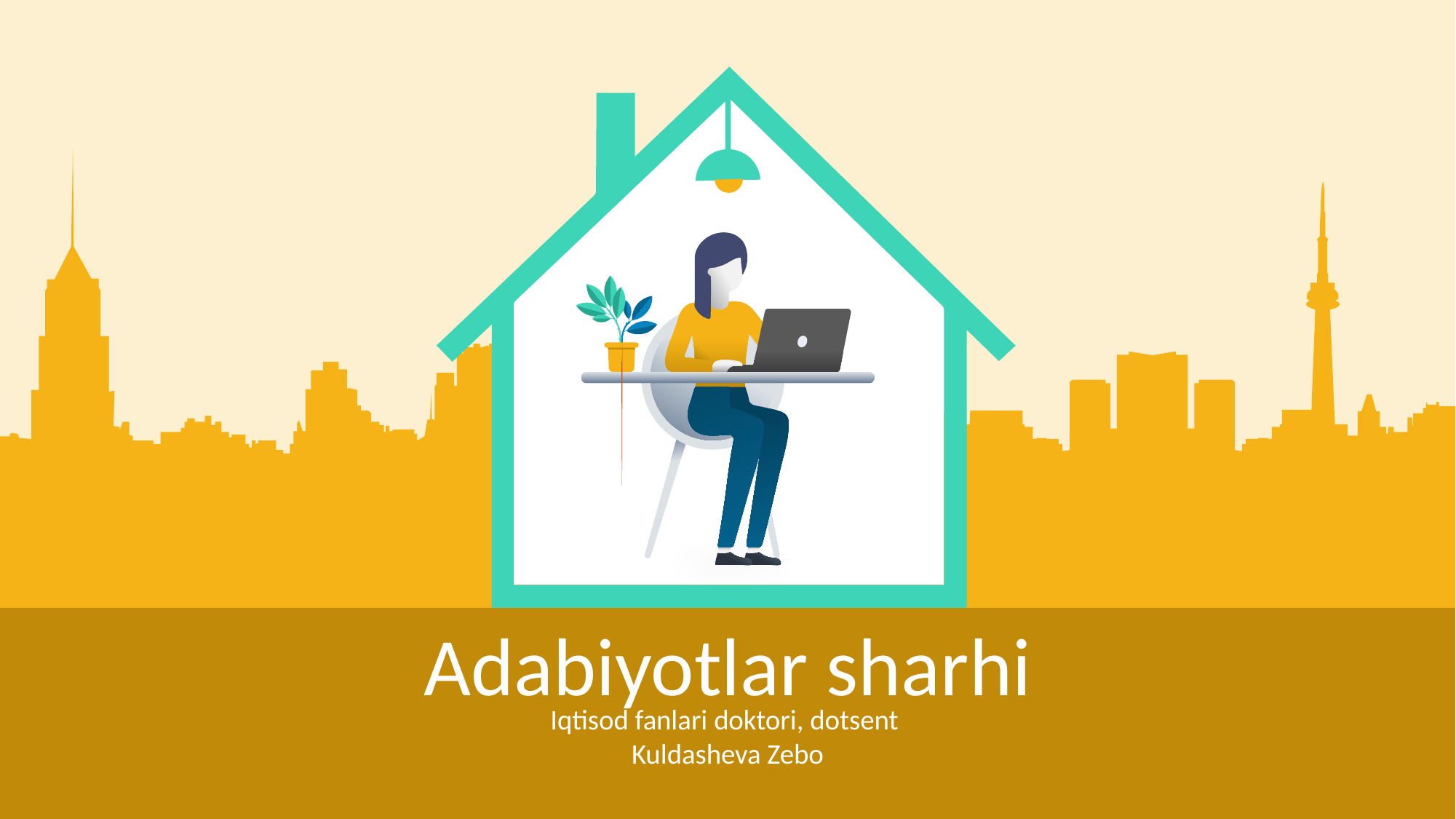

Adabiyotlar sharhi
Iqtisod fanlari doktori, dotsent
Kuldasheva Zebo